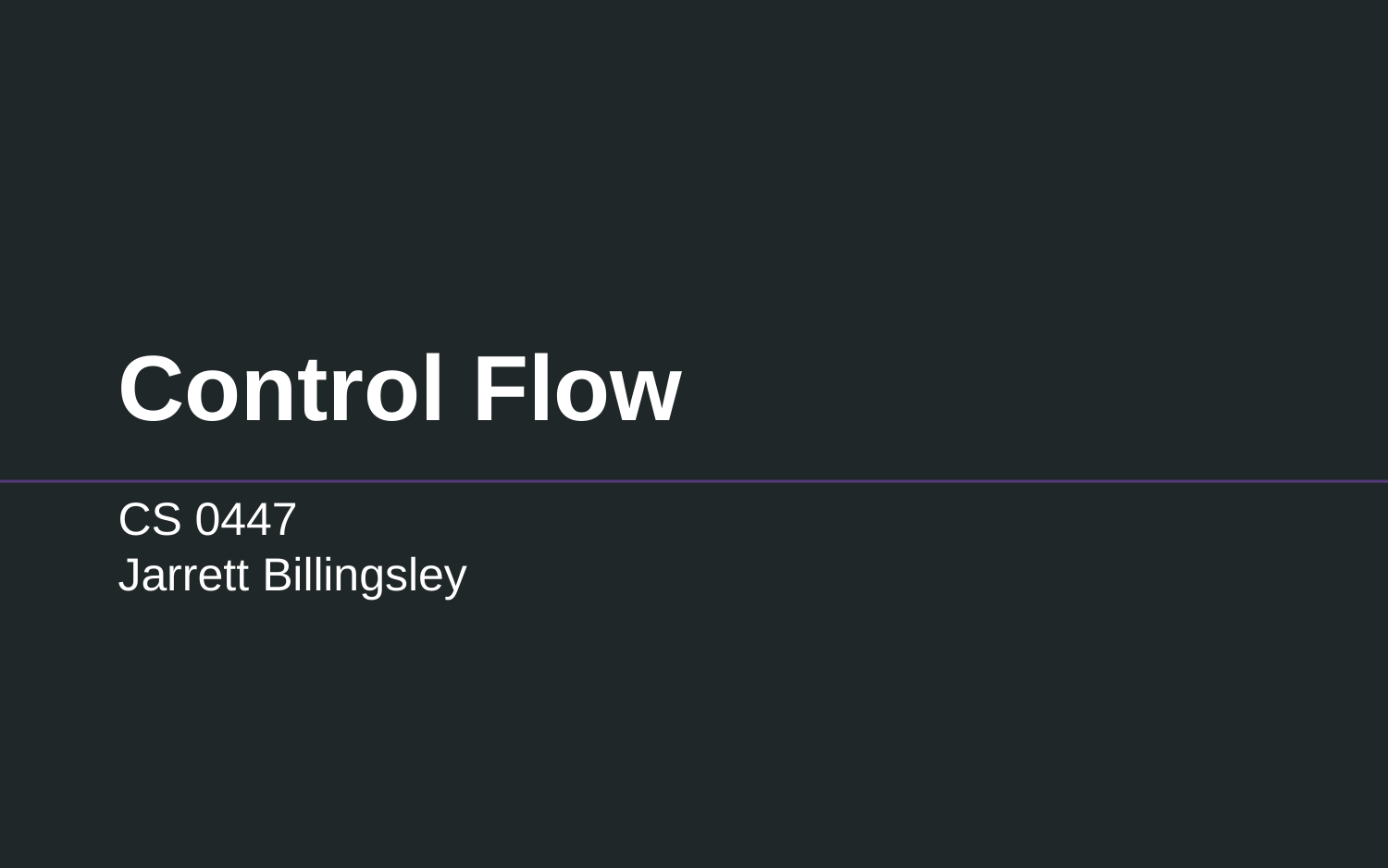

# Control Flow
CS 0447
Jarrett Billingsley